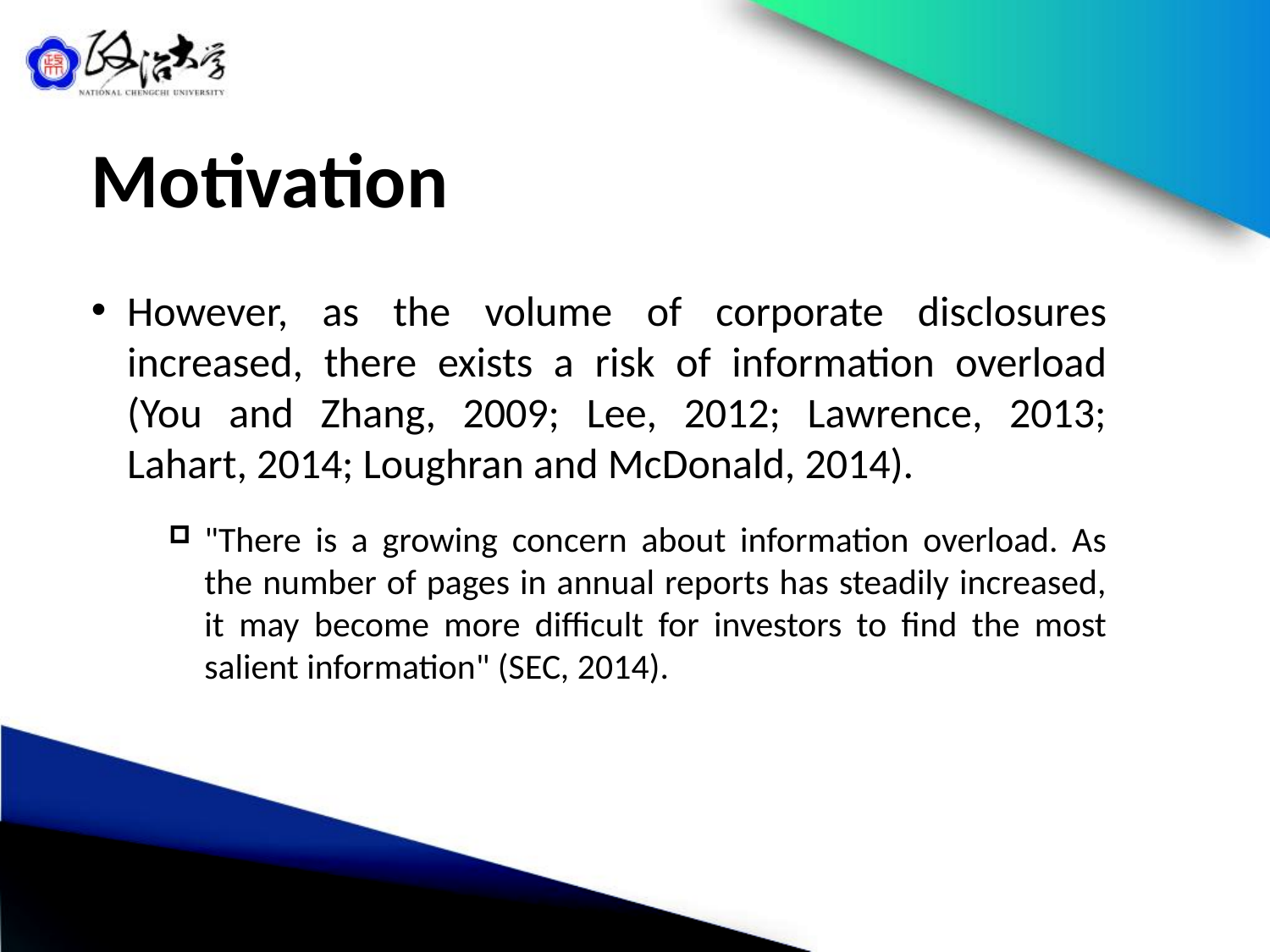

# Motivation
However, as the volume of corporate disclosures increased, there exists a risk of information overload (You and Zhang, 2009; Lee, 2012; Lawrence, 2013; Lahart, 2014; Loughran and McDonald, 2014).

"There is a growing concern about information overload. As the number of pages in annual reports has steadily increased, it may become more difficult for investors to find the most salient information" (SEC, 2014).